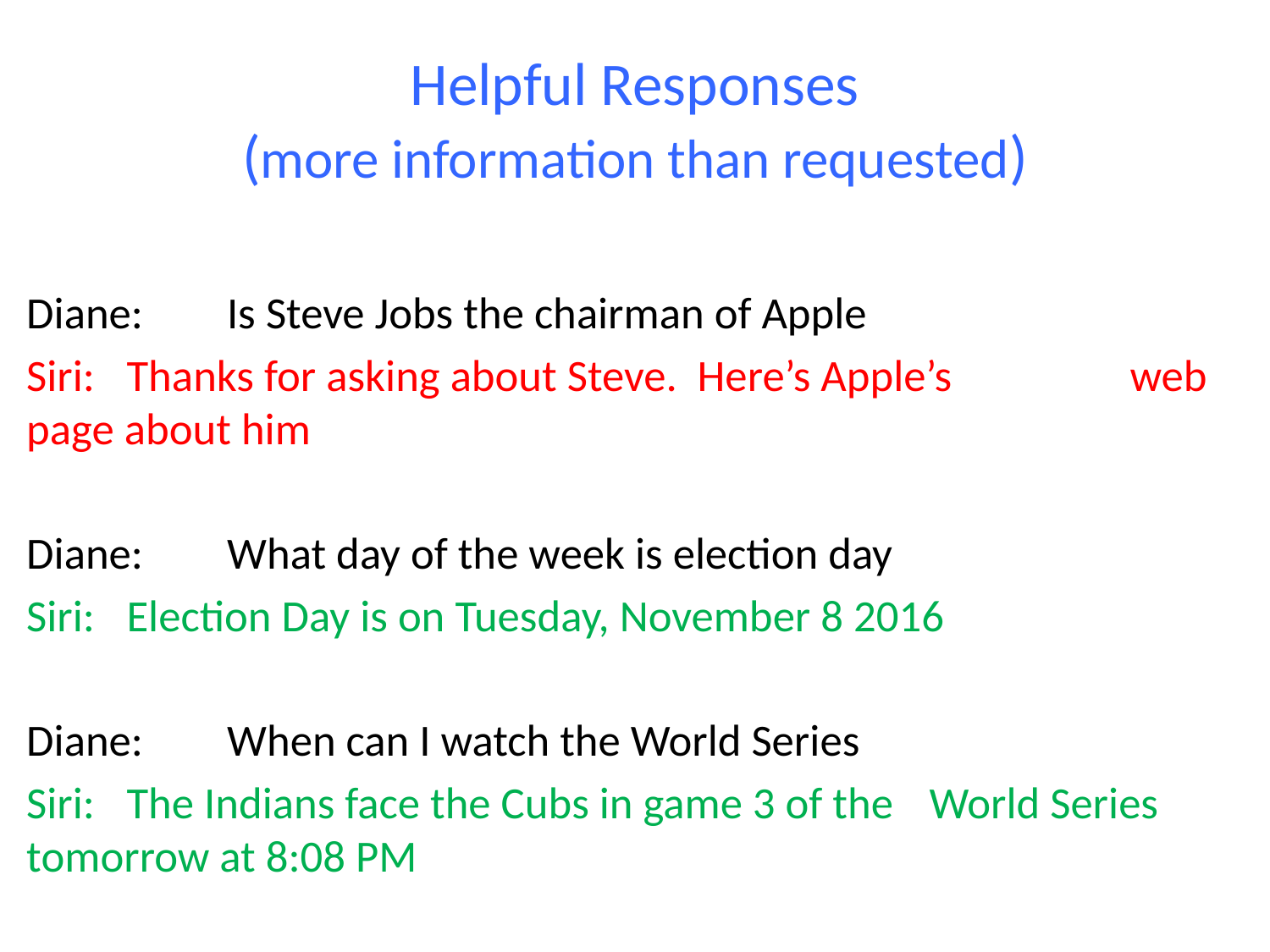

# Helpful Responses (more information than requested)

Diane:	Is Steve Jobs the chairman of Apple
Siri:		Thanks for asking about Steve.  Here’s Apple’s 			web page about him

Diane:	What day of the week is election day
Siri:		Election Day is on Tuesday, November 8 2016

Diane: 	When can I watch the World Series
Siri:		The Indians face the Cubs in game 3 of the 				World Series tomorrow at 8:08 PM